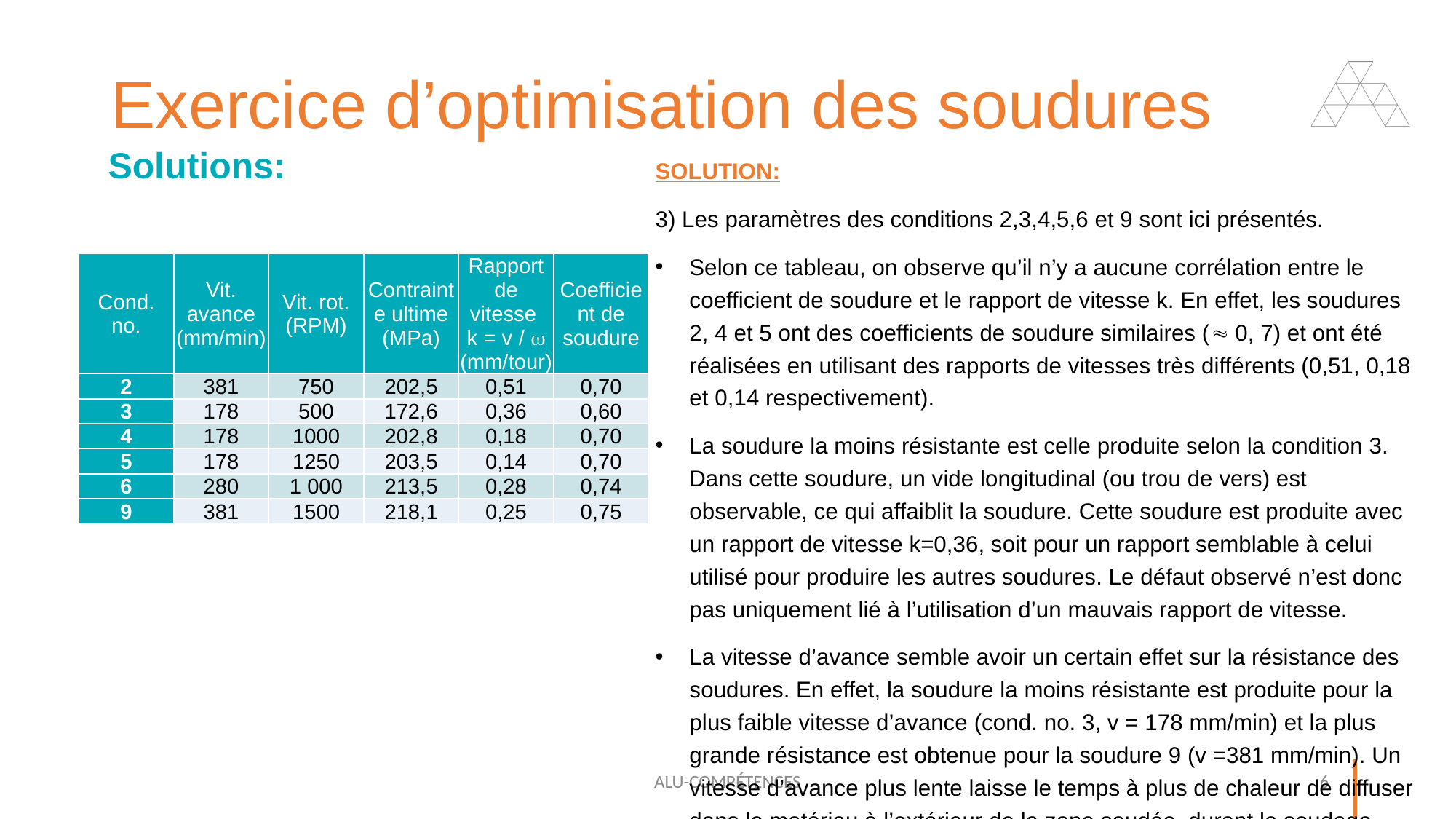

# Exercice d’optimisation des soudures
SOLUTION:
3) Les paramètres des conditions 2,3,4,5,6 et 9 sont ici présentés.
Selon ce tableau, on observe qu’il n’y a aucune corrélation entre le coefficient de soudure et le rapport de vitesse k. En effet, les soudures 2, 4 et 5 ont des coefficients de soudure similaires (≈ 0, 7) et ont été réalisées en utilisant des rapports de vitesses très différents (0,51, 0,18 et 0,14 respectivement).
La soudure la moins résistante est celle produite selon la condition 3. Dans cette soudure, un vide longitudinal (ou trou de vers) est observable, ce qui affaiblit la soudure. Cette soudure est produite avec un rapport de vitesse k=0,36, soit pour un rapport semblable à celui utilisé pour produire les autres soudures. Le défaut observé n’est donc pas uniquement lié à l’utilisation d’un mauvais rapport de vitesse.
La vitesse d’avance semble avoir un certain effet sur la résistance des soudures. En effet, la soudure la moins résistante est produite pour la plus faible vitesse d’avance (cond. no. 3, v = 178 mm/min) et la plus grande résistance est obtenue pour la soudure 9 (v =381 mm/min). Un vitesse d’avance plus lente laisse le temps à plus de chaleur de diffuser dans le matériau à l’extérieur de la zone soudée, durant le soudage.

Solutions:
| Cond. no. | Vit. avance (mm/min) | Vit. rot. (RPM) | Contrainte ultime (MPa) | Rapport de vitesse k = v / ω (mm/tour) | Coefficient de soudure |
| --- | --- | --- | --- | --- | --- |
| 2 | 381 | 750 | 202,5 | 0,51 | 0,70 |
| 3 | 178 | 500 | 172,6 | 0,36 | 0,60 |
| 4 | 178 | 1000 | 202,8 | 0,18 | 0,70 |
| 5 | 178 | 1250 | 203,5 | 0,14 | 0,70 |
| 6 | 280 | 1 000 | 213,5 | 0,28 | 0,74 |
| 9 | 381 | 1500 | 218,1 | 0,25 | 0,75 |
ALU-COMPÉTENCES
6